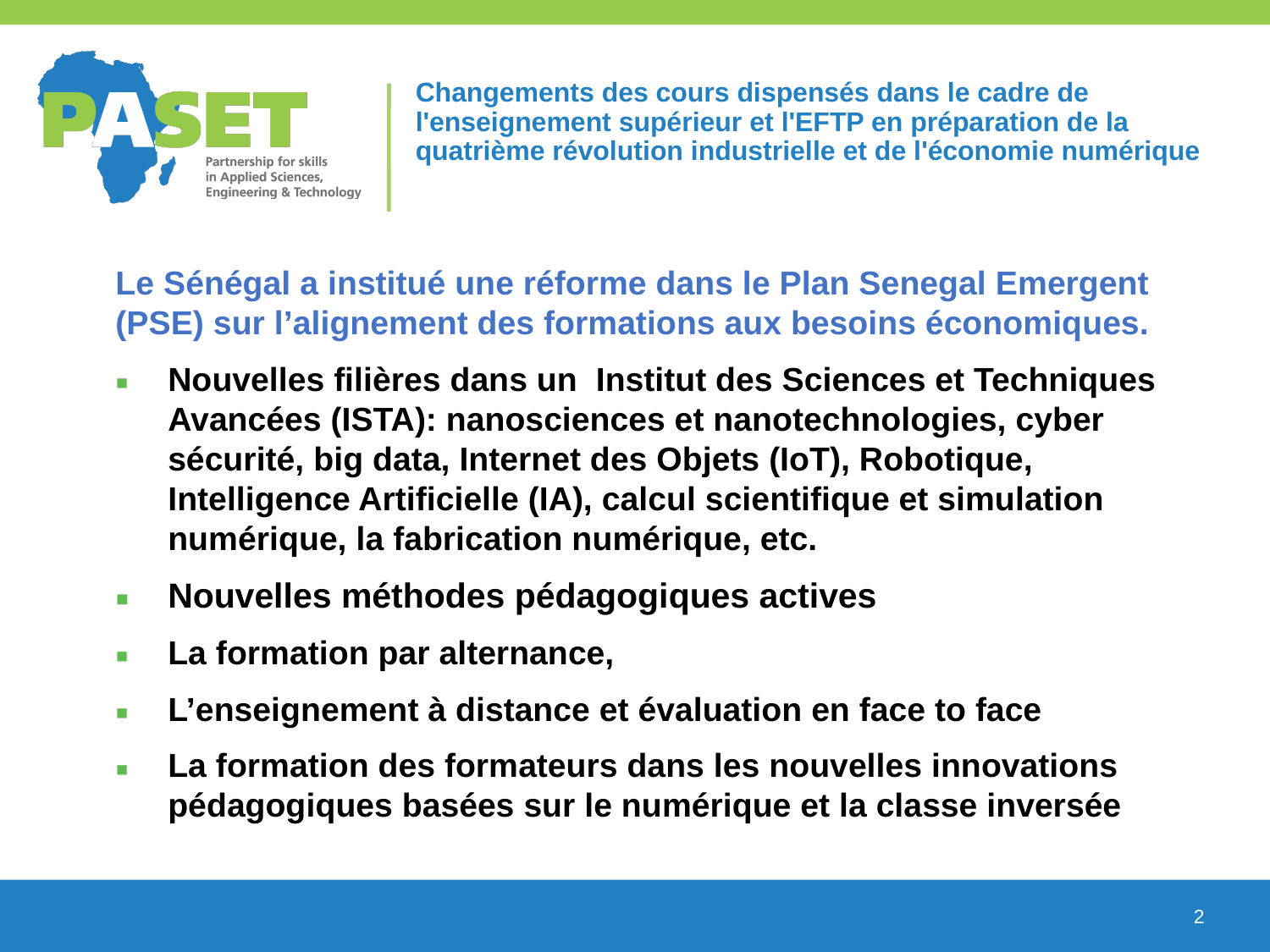

Changements des cours dispensés dans le cadre de l'enseignement supérieur et l'EFTP en préparation de la quatrième révolution industrielle et de l'économie numérique

Le Sénégal a institué une réforme dans le Plan Senegal Emergent (PSE) sur l’alignement des formations aux besoins économiques.
Nouvelles filières dans un  Institut des Sciences et Techniques Avancées (ISTA): nanosciences et nanotechnologies, cyber sécurité, big data, Internet des Objets (IoT), Robotique, Intelligence Artificielle (IA), calcul scientifique et simulation numérique, la fabrication numérique, etc.
Nouvelles méthodes pédagogiques actives
La formation par alternance,
L’enseignement à distance et évaluation en face to face
La formation des formateurs dans les nouvelles innovations pédagogiques basées sur le numérique et la classe inversée

2